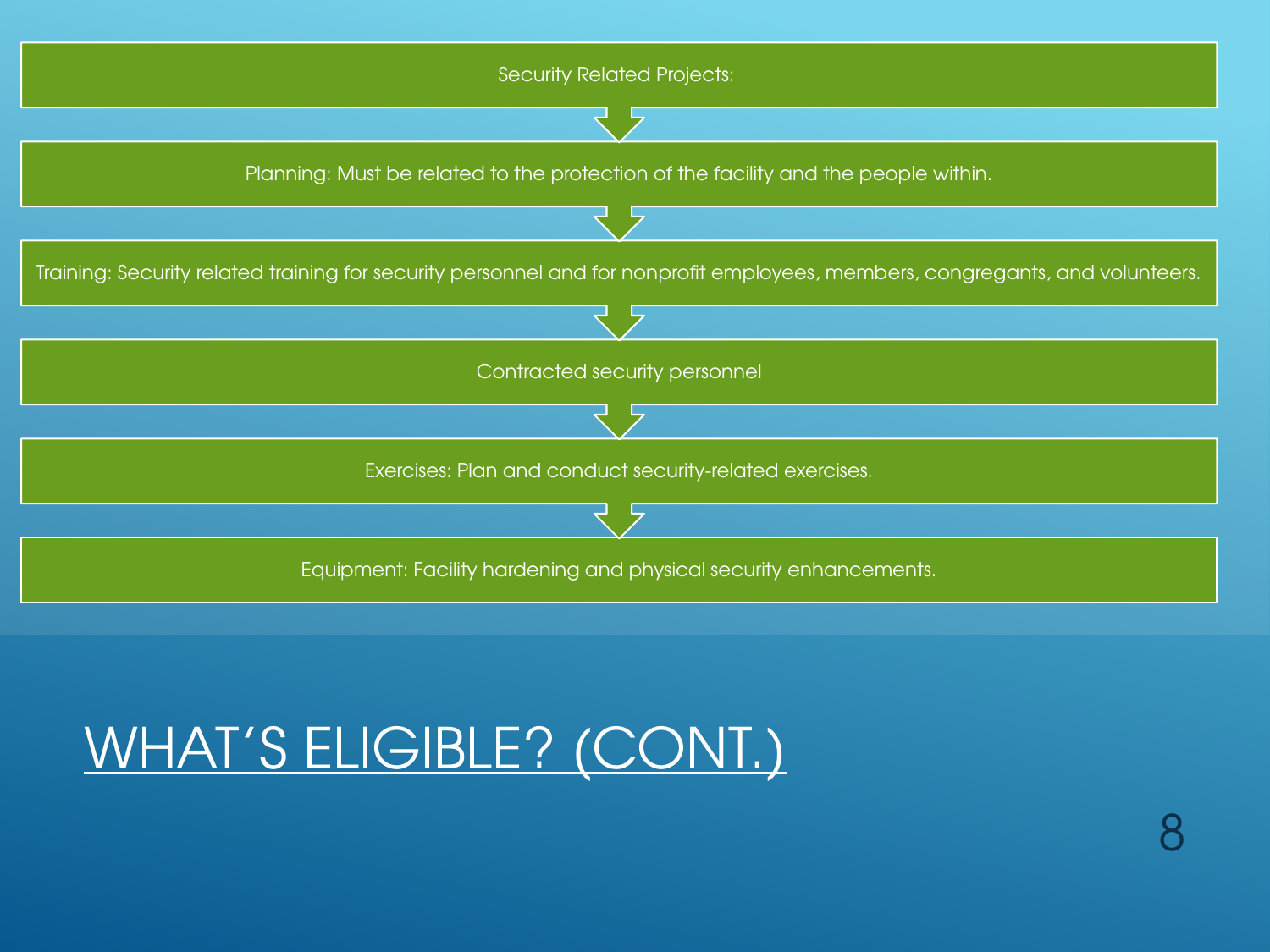

Equipment: Facility hardening and physical security enhancements.
Exercises: Plan and conduct security-related exercises.
Contracted security personnel
Training: Security related training for security personnel and for nonprofit employees, members, congregants, and volunteers.
Planning: Must be related to the protection of the facility and the people within.
Security Related Projects:
# What’s Eligible? (cont.)
8